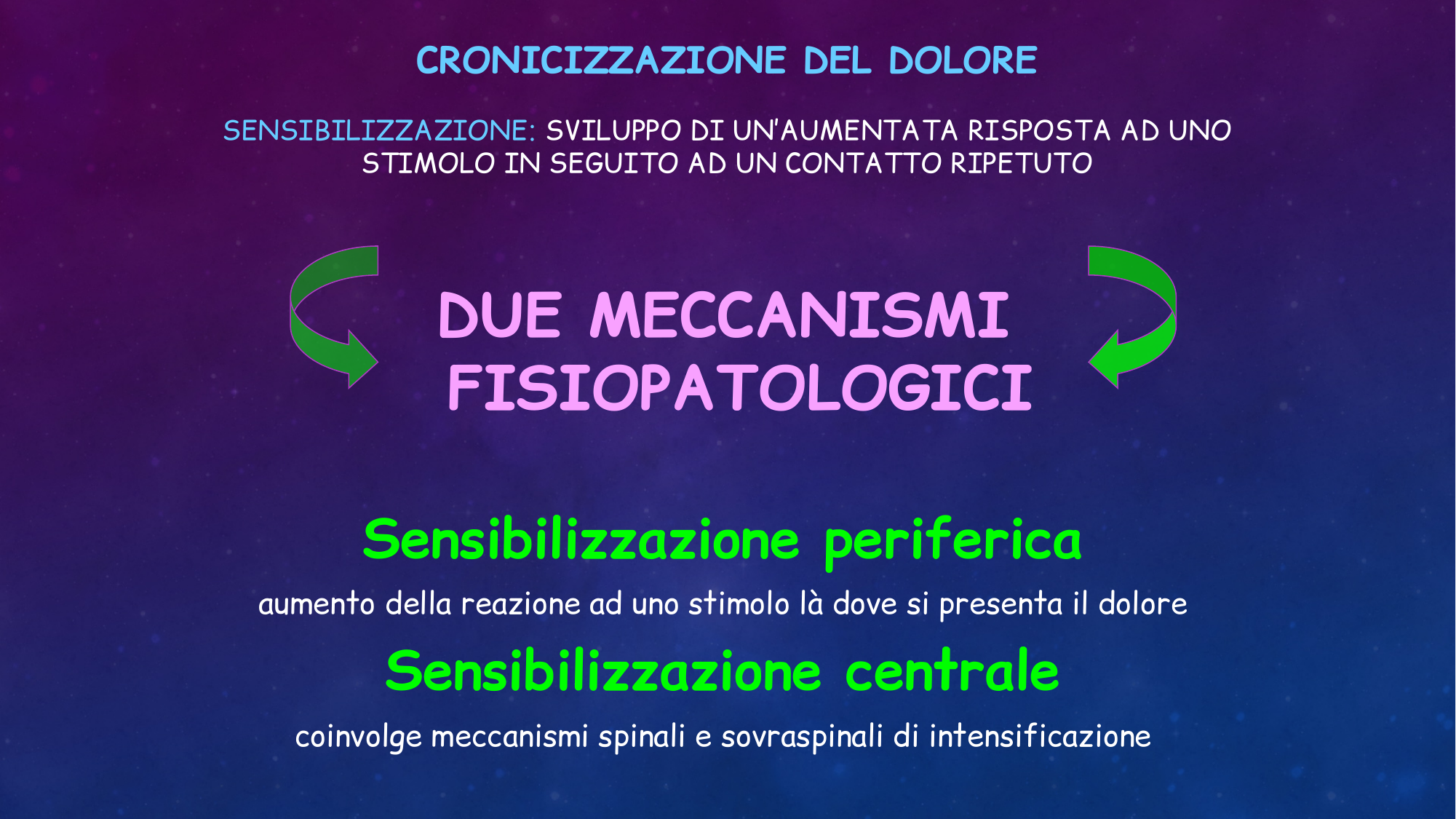

# CRONICIZZAZIONE DEL DOLORE SENSIBILIZZAZIONE: sviluppo di un’aumentata risposta ad uno stimolo in seguito ad un contatto ripetuto
DUE MECCANISMI FISIOPATOLOGICI

Sensibilizzazione periferica
aumento della reazione ad uno stimolo là dove si presenta il dolore
Sensibilizzazione centrale
coinvolge meccanismi spinali e sovraspinali di intensificazione